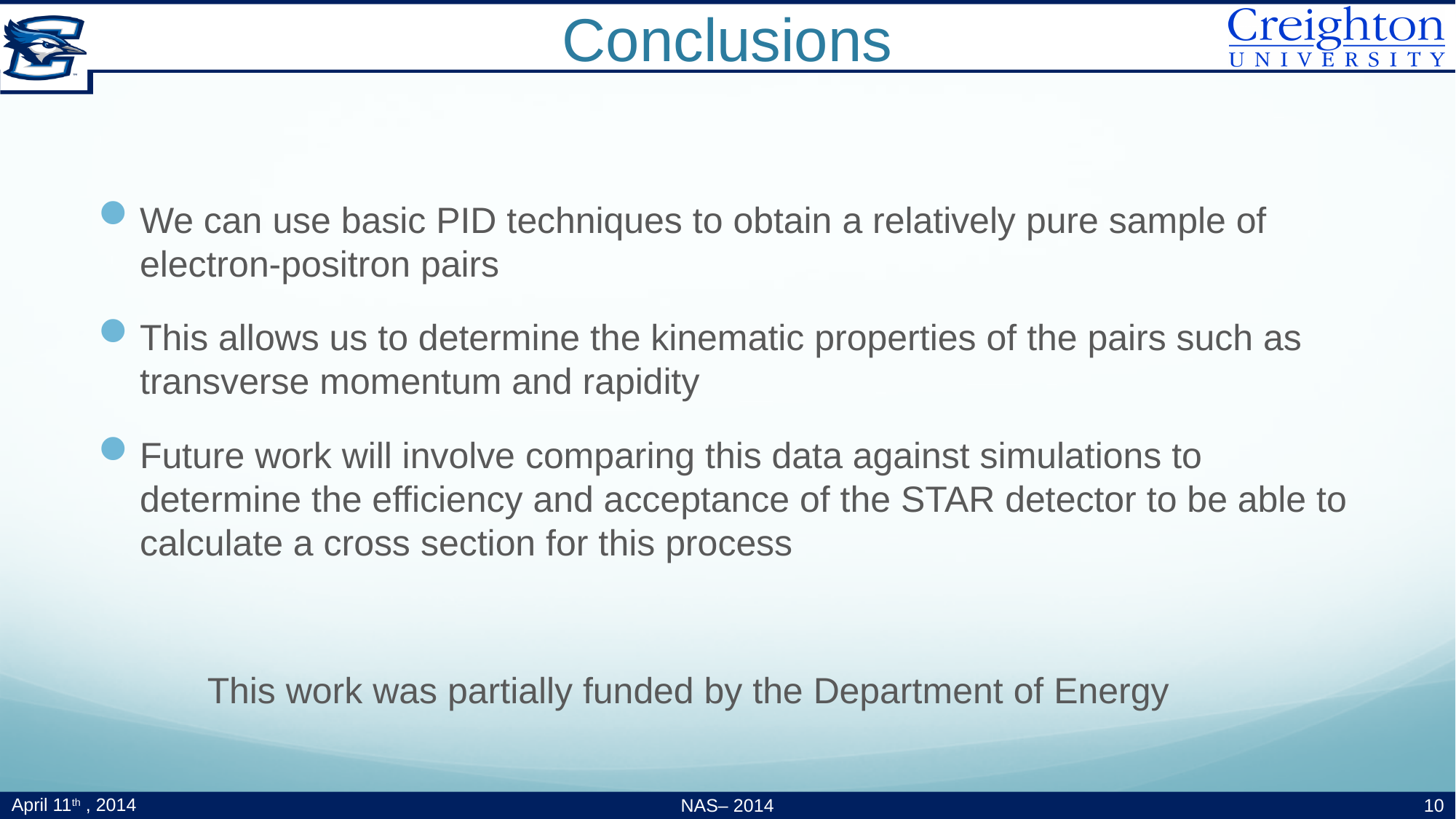

# Conclusions
We can use basic PID techniques to obtain a relatively pure sample of electron-positron pairs
This allows us to determine the kinematic properties of the pairs such as transverse momentum and rapidity
Future work will involve comparing this data against simulations to determine the efficiency and acceptance of the STAR detector to be able to calculate a cross section for this process

	This work was partially funded by the Department of Energy